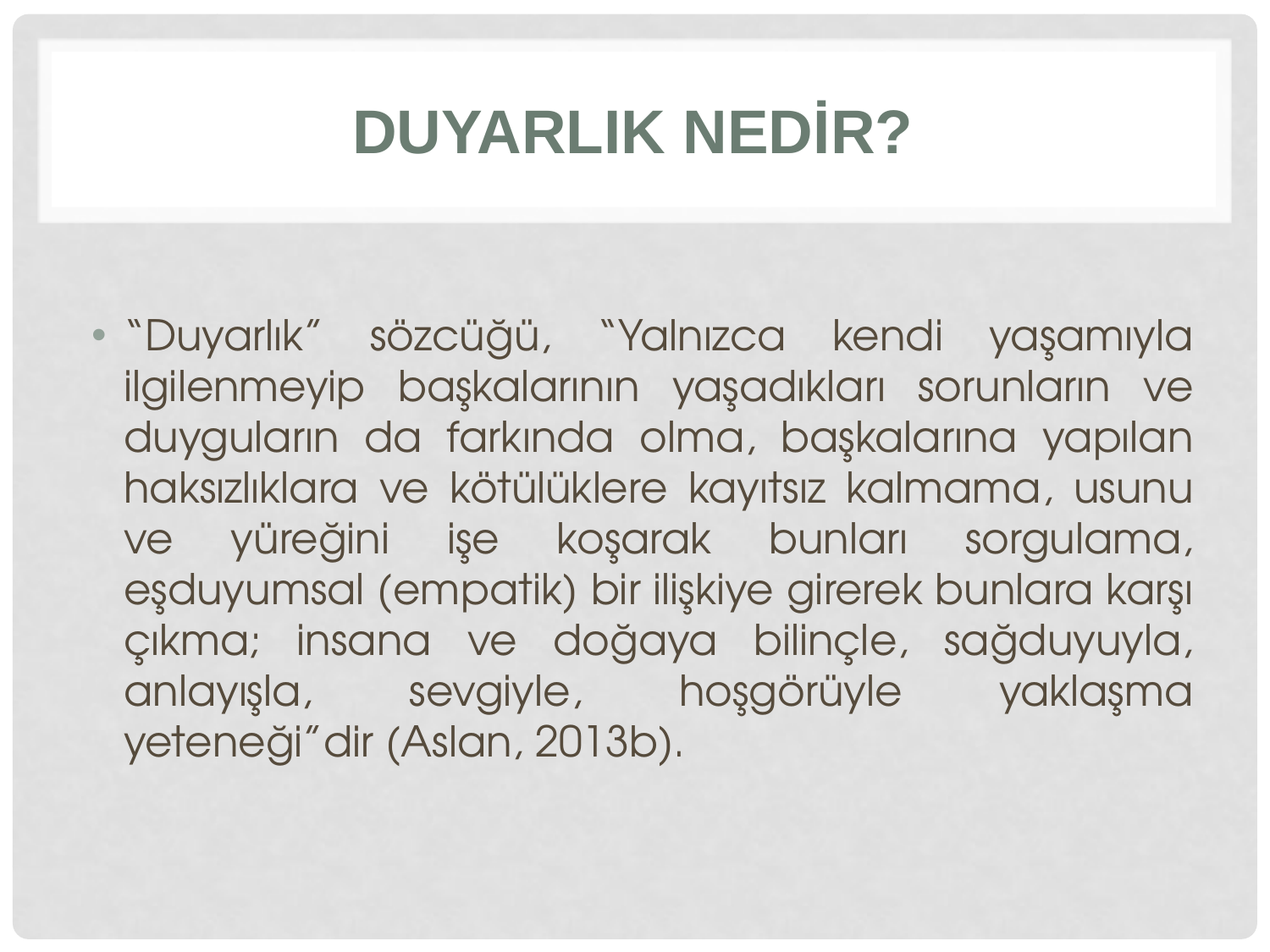

# DUYARLIK NEDİR?

“Duyarlık” sözcüğü, “Yalnızca kendi yaşamıyla ilgilenmeyip başkalarının yaşadıkları sorunların ve duyguların da farkında olma, başkalarına yapılan haksızlıklara ve kötülüklere kayıtsız kalmama, usunu ve yüreğini işe koşarak bunları sorgulama, eşduyumsal (empatik) bir ilişkiye girerek bunlara karşı çıkma; insana ve doğaya bilinçle, sağduyuyla, anlayışla, sevgiyle, hoşgörüyle yaklaşma yeteneği”dir (Aslan, 2013b).